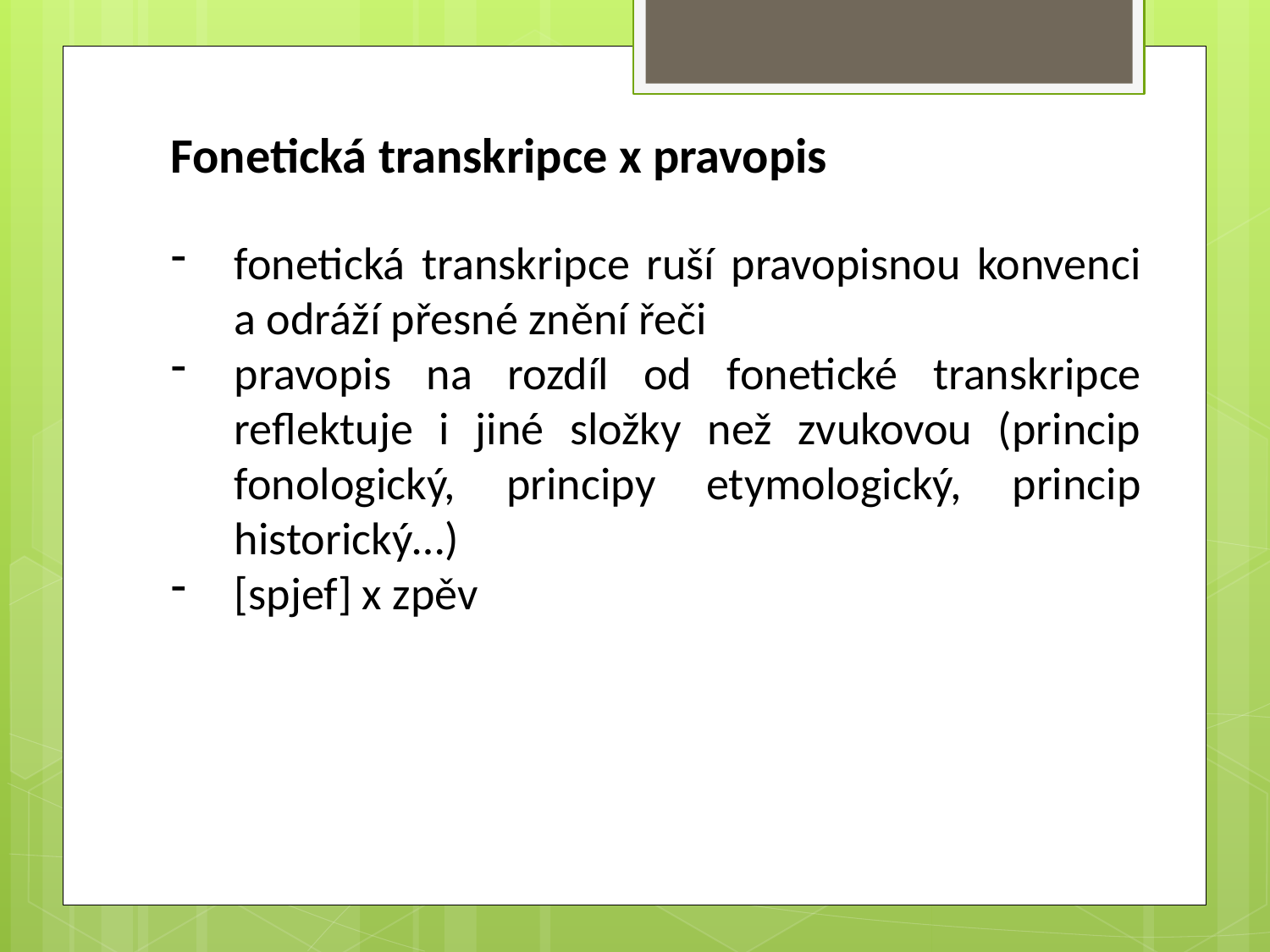

Fonetická transkripce x pravopis

fonetická transkripce ruší pravopisnou konvenci a odráží přesné znění řeči
pravopis na rozdíl od fonetické transkripce reflektuje i jiné složky než zvukovou (princip fonologický, principy etymologický, princip historický…)
[spjef] x zpěv